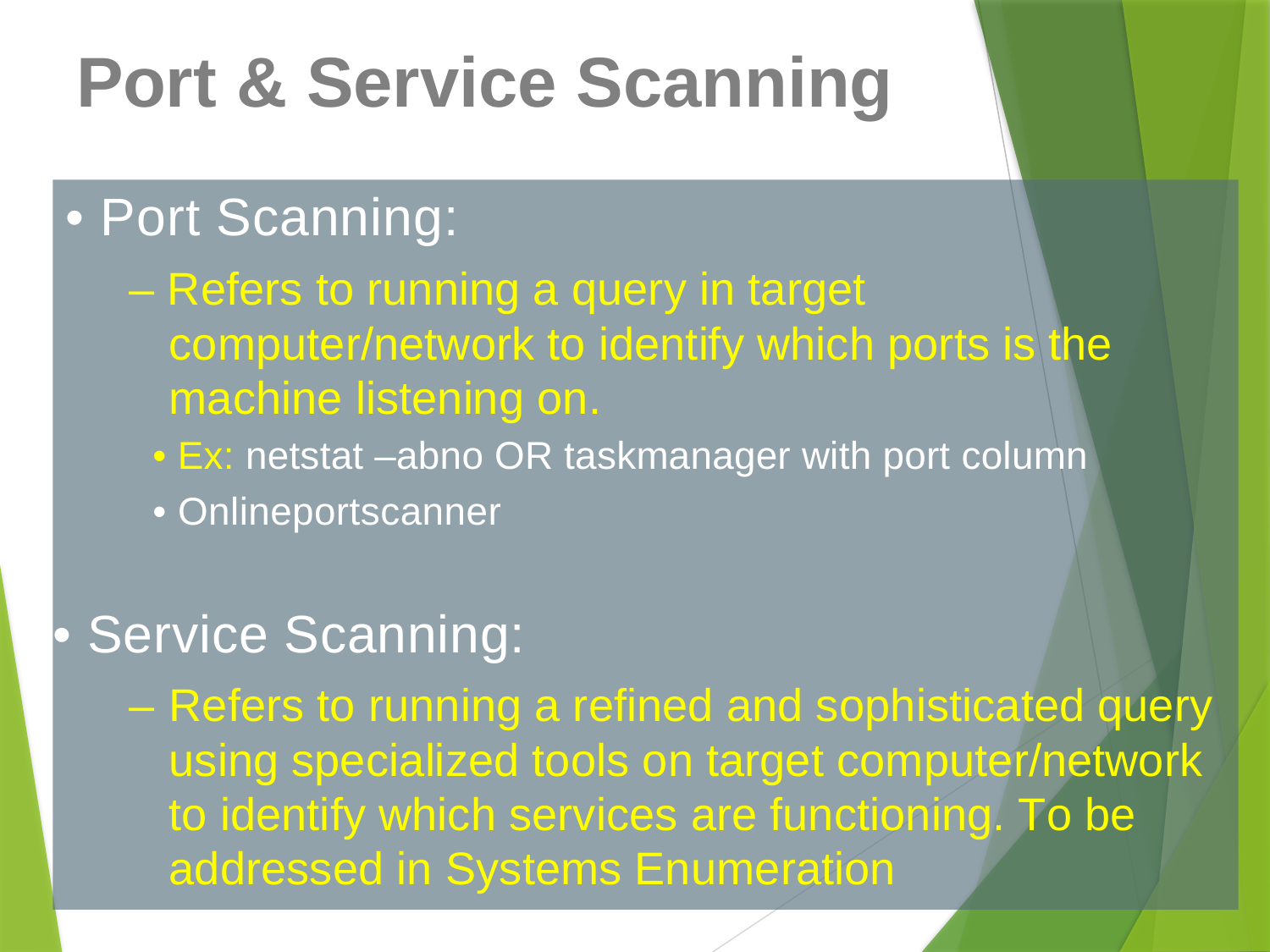

Port & Service Scanning

• Port Scanning:
– Refers to running a query in target computer/network to identify which ports is the machine listening on.
• Ex: netstat –abno OR taskmanager with port column
• Onlineportscanner
• Service Scanning:
– Refers to running a refined and sophisticated query using specialized tools on target computer/network to identify which services are functioning. To be addressed in Systems Enumeration